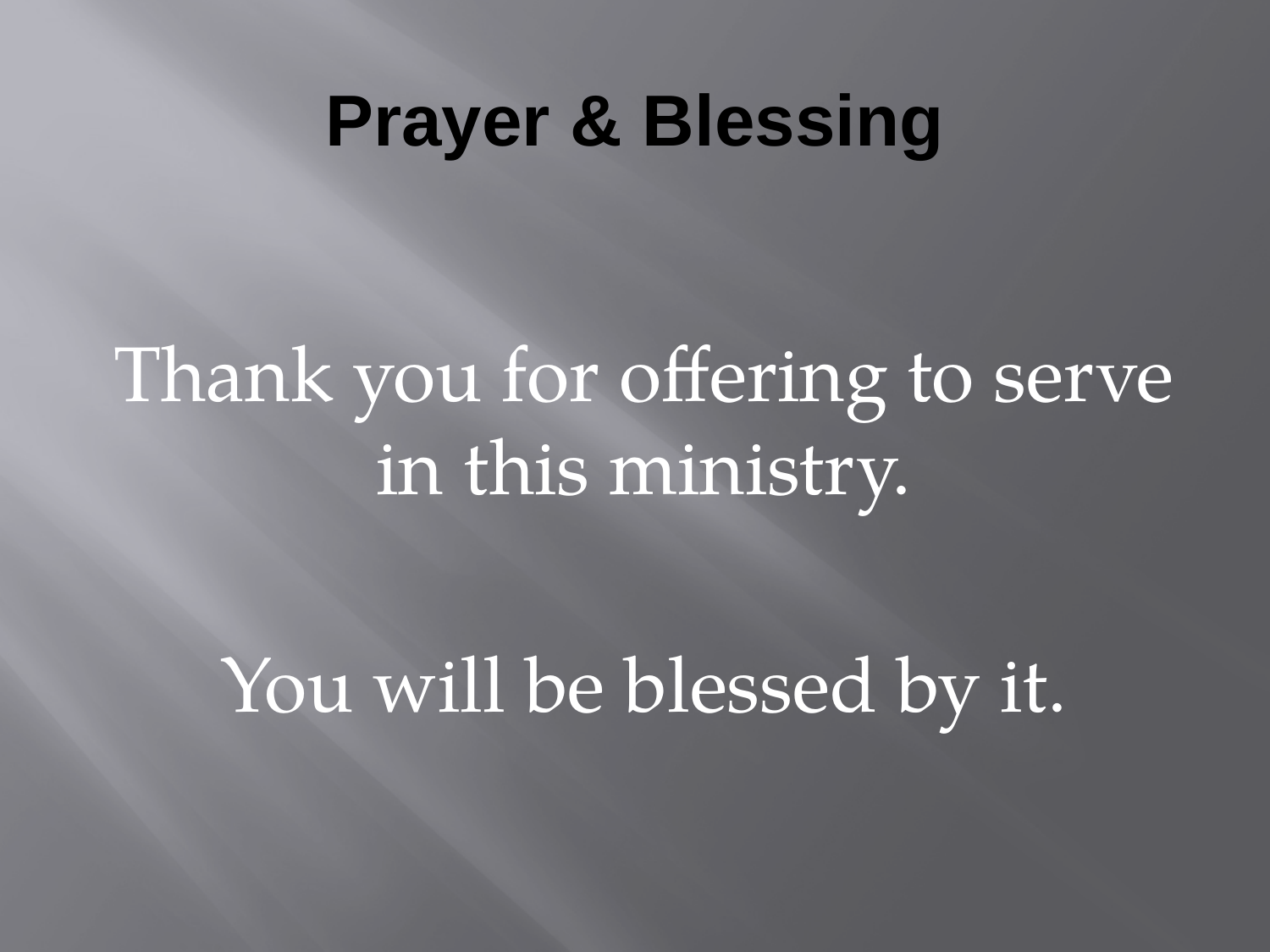

# Prayer & Blessing
Thank you for offering to serve in this ministry.

You will be blessed by it.